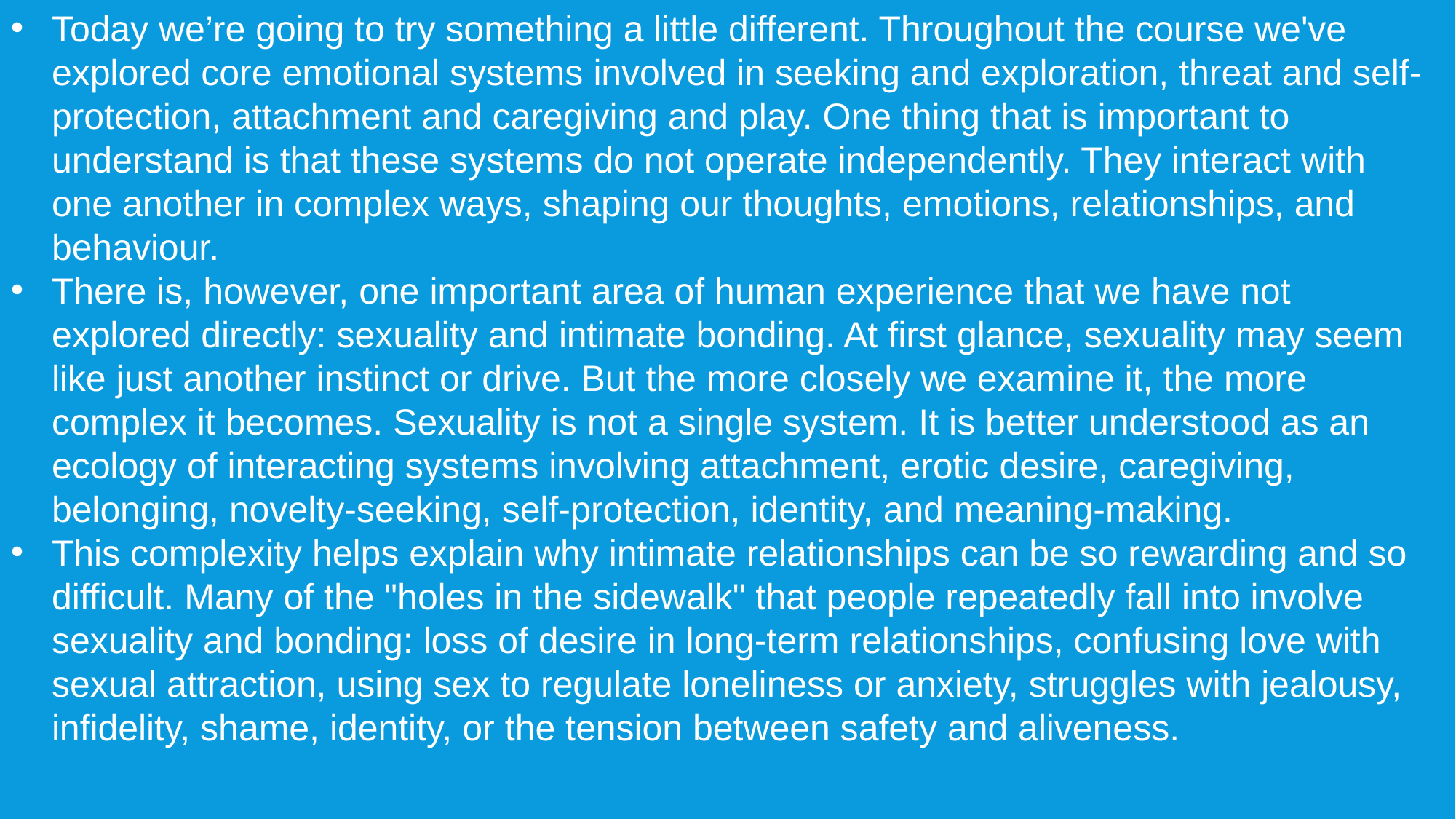

Today we’re going to try something a little different. Throughout the course we've explored core emotional systems involved in seeking and exploration, threat and self-protection, attachment and caregiving and play. One thing that is important to understand is that these systems do not operate independently. They interact with one another in complex ways, shaping our thoughts, emotions, relationships, and behaviour.
There is, however, one important area of human experience that we have not explored directly: sexuality and intimate bonding. At first glance, sexuality may seem like just another instinct or drive. But the more closely we examine it, the more complex it becomes. Sexuality is not a single system. It is better understood as an ecology of interacting systems involving attachment, erotic desire, caregiving, belonging, novelty-seeking, self-protection, identity, and meaning-making.
This complexity helps explain why intimate relationships can be so rewarding and so difficult. Many of the "holes in the sidewalk" that people repeatedly fall into involve sexuality and bonding: loss of desire in long-term relationships, confusing love with sexual attraction, using sex to regulate loneliness or anxiety, struggles with jealousy, infidelity, shame, identity, or the tension between safety and aliveness.